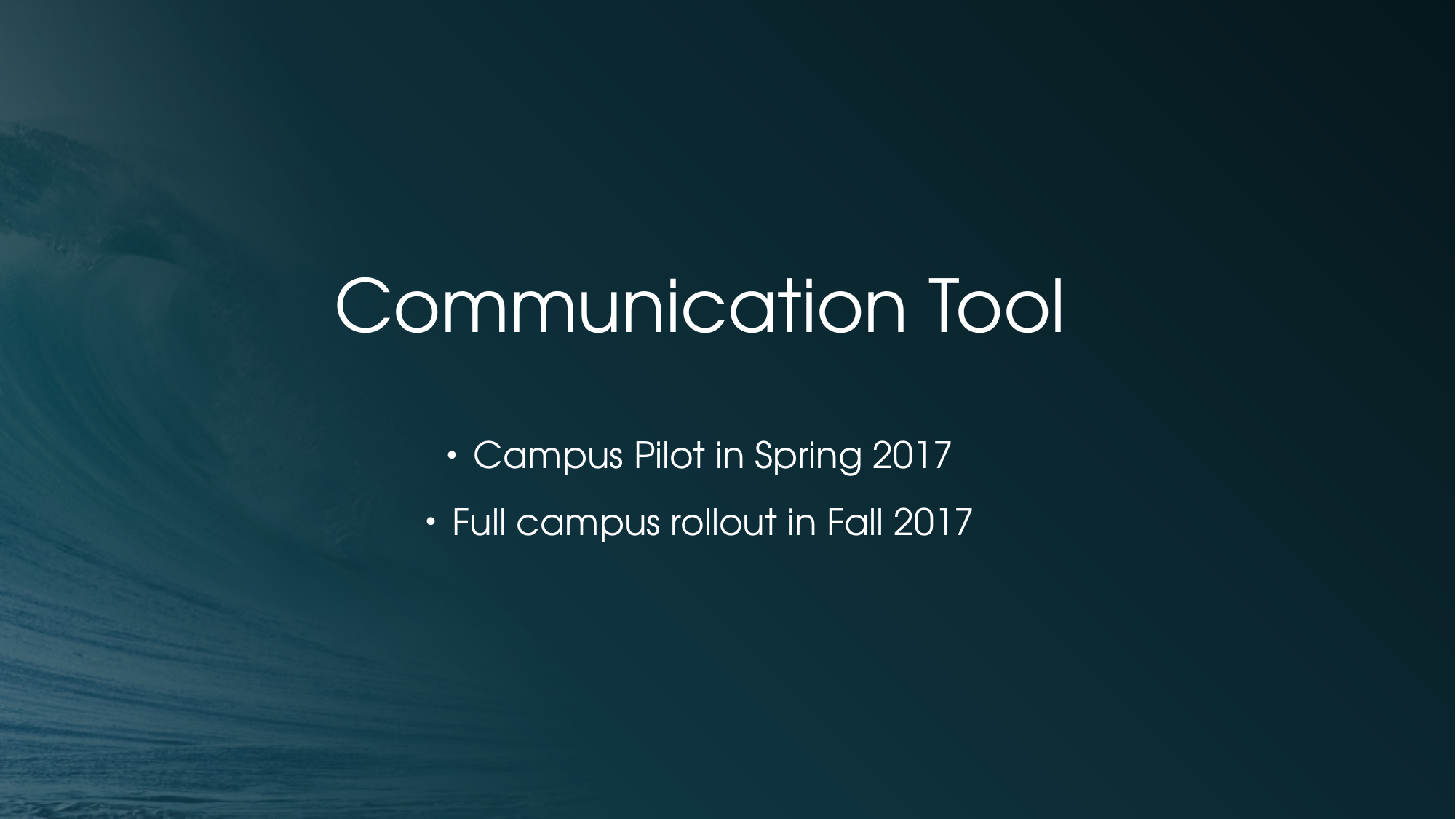

Communication Tool
Campus Pilot in Spring 2017
Full campus rollout in Fall 2017